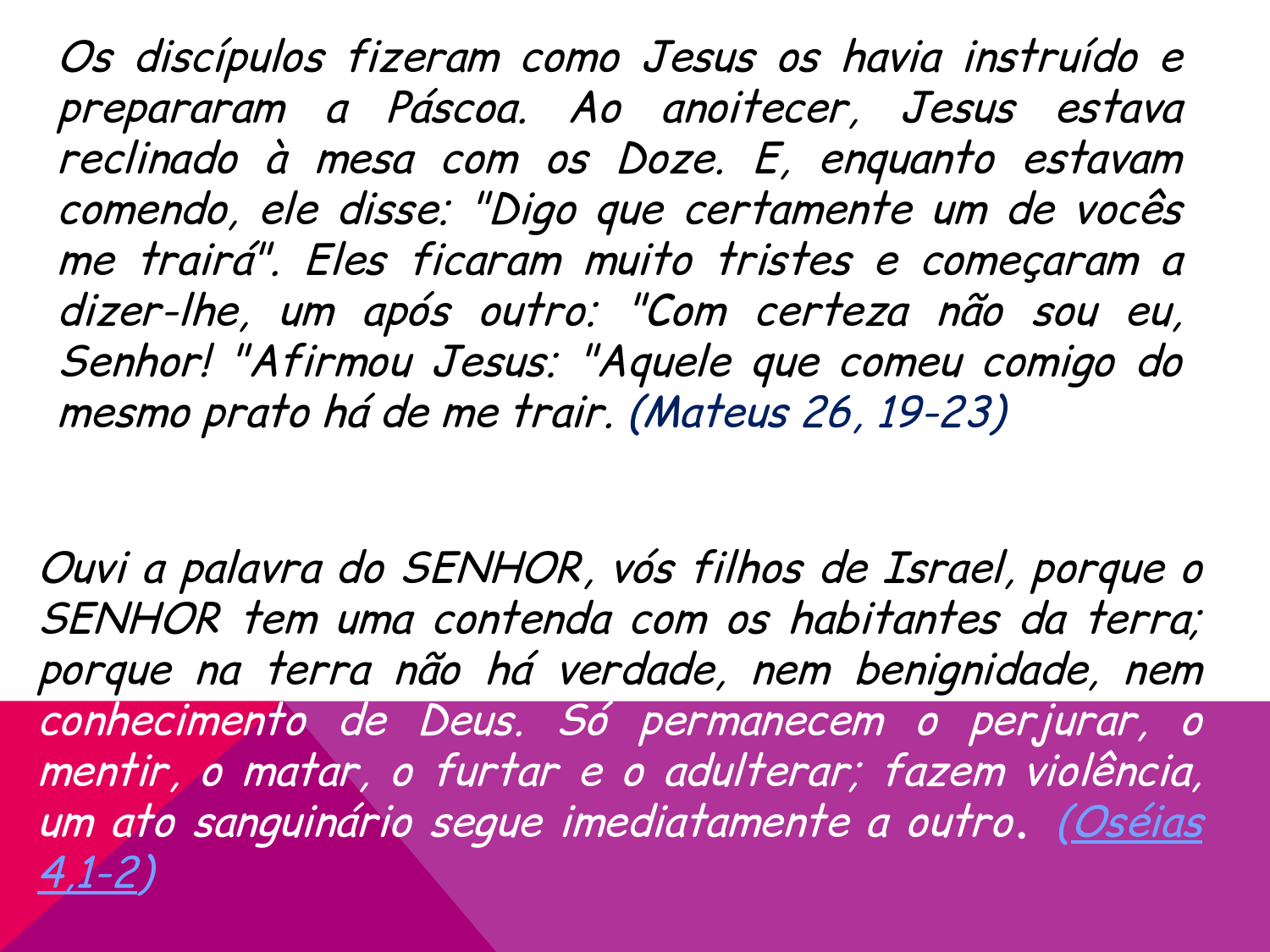

Os discípulos fizeram como Jesus os havia instruído e prepararam a Páscoa. Ao anoitecer, Jesus estava reclinado à mesa com os Doze. E, enquanto estavam comendo, ele disse: "Digo que certamente um de vocês me trairá". Eles ficaram muito tristes e começaram a dizer-lhe, um após outro: "Com certeza não sou eu, Senhor! "Afirmou Jesus: "Aquele que comeu comigo do mesmo prato há de me trair. (Mateus 26, 19-23)
Ouvi a palavra do SENHOR, vós filhos de Israel, porque o SENHOR tem uma contenda com os habitantes da terra; porque na terra não há verdade, nem benignidade, nem conhecimento de Deus. Só permanecem o perjurar, o mentir, o matar, o furtar e o adulterar; fazem violência, um ato sanguinário segue imediatamente a outro. (Oséias 4,1-2)